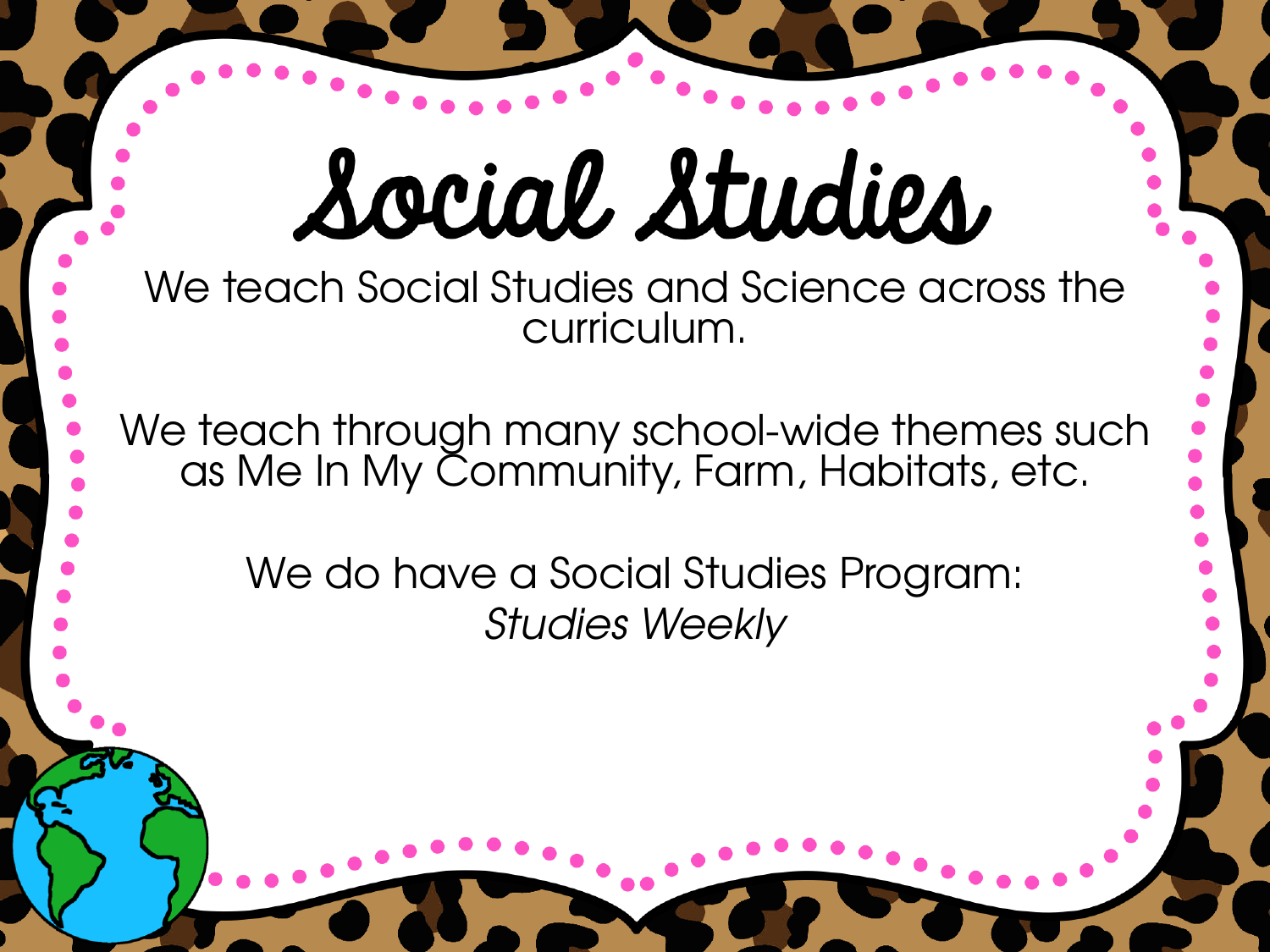

We teach Social Studies and Science across the curriculum.

We teach through many school-wide themes such as Me In My Community, Farm, Habitats, etc.

We do have a Social Studies Program:
Studies Weekly